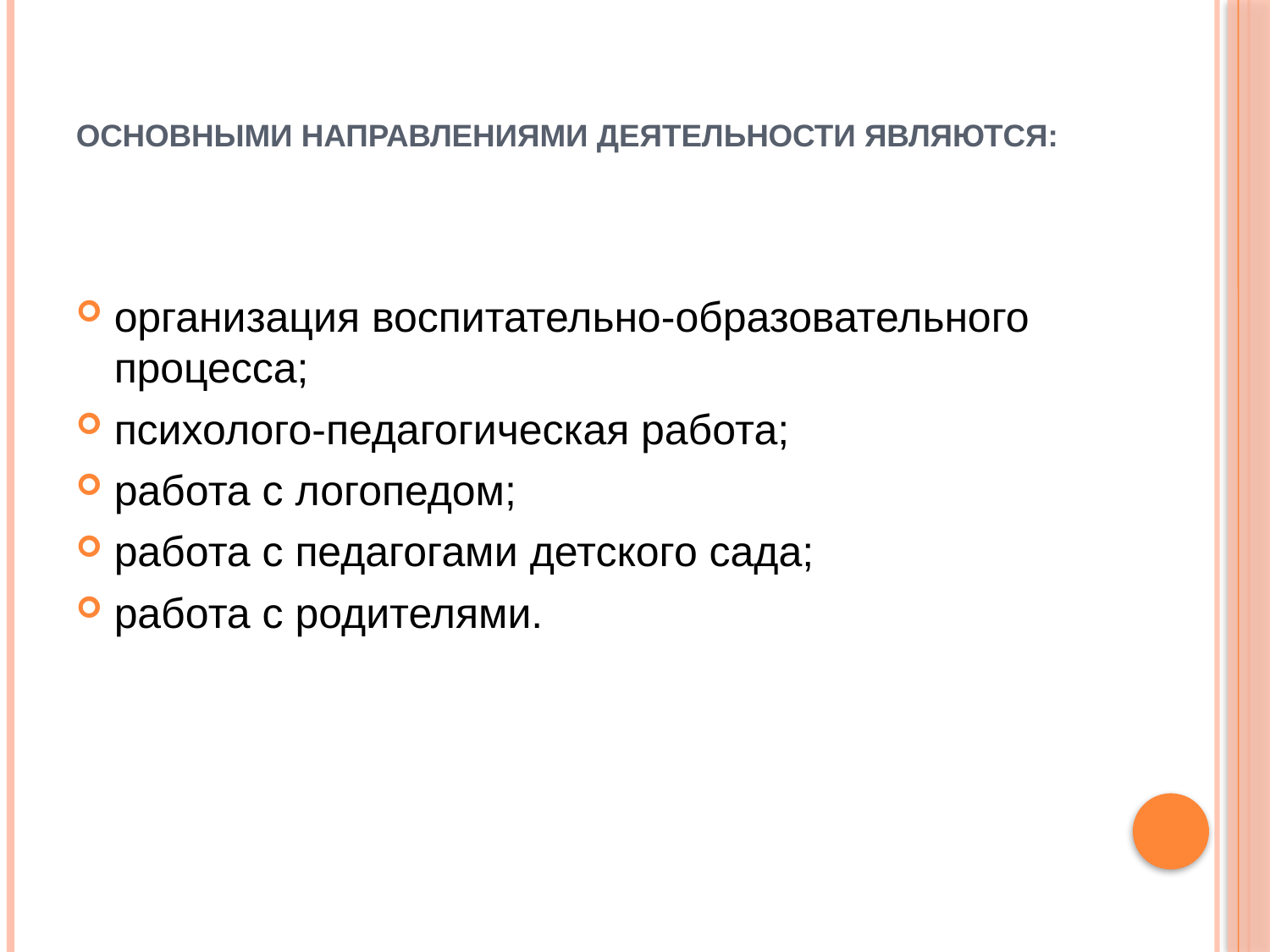

# Основными направлениями деятельности являются:

организация воспитательно-образовательного процесса;
психолого-педагогическая работа;
работа с логопедом;
работа с педагогами детского сада;
работа с родителями.